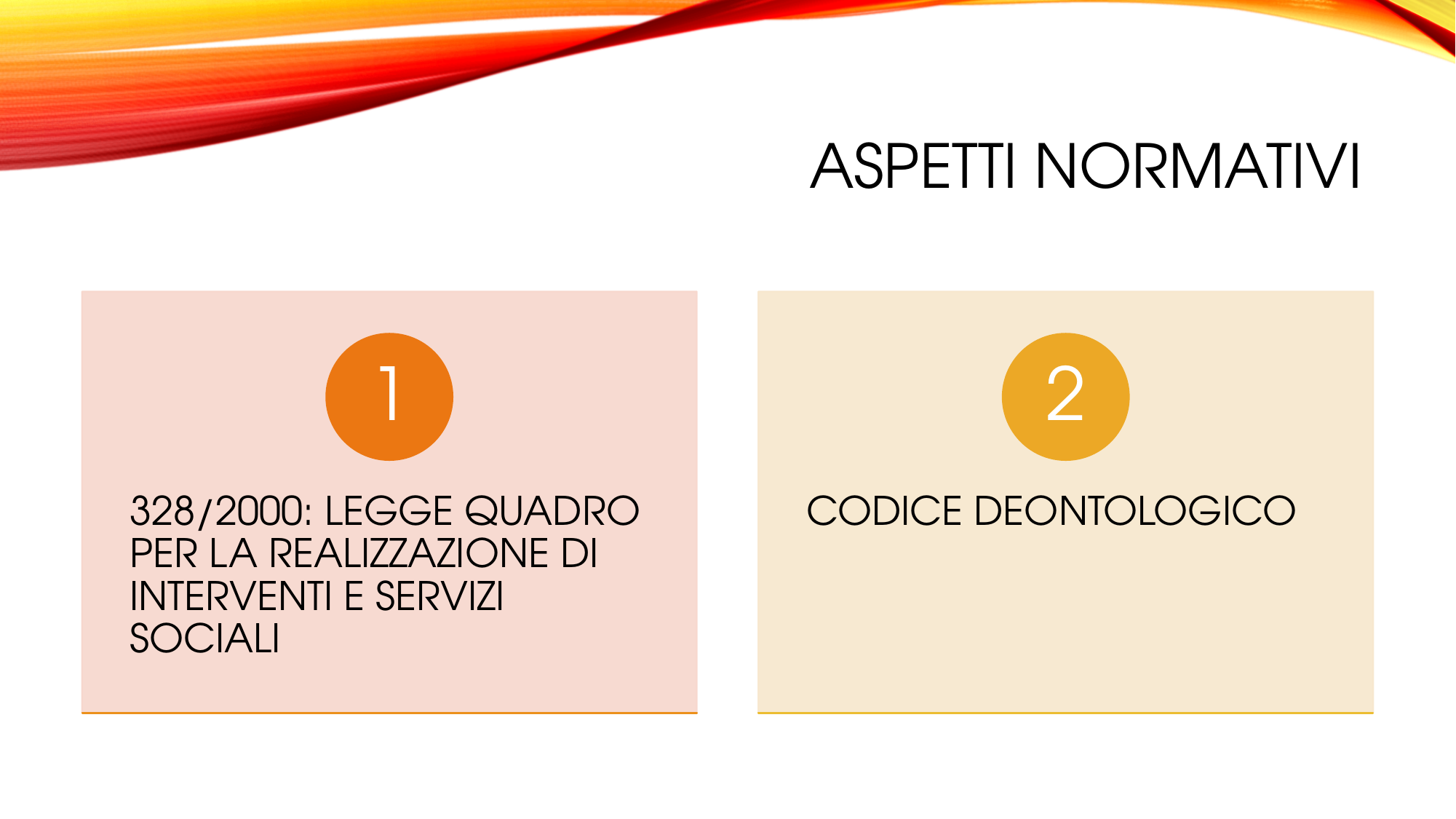

# ASPETTI NORMATIVI
328/2000: LEGGE QUADRO PER LA REALIZZAZIONE DI INTERVENTI E SERVIZI SOCIALI
1
CODICE DEONTOLOGICO
2